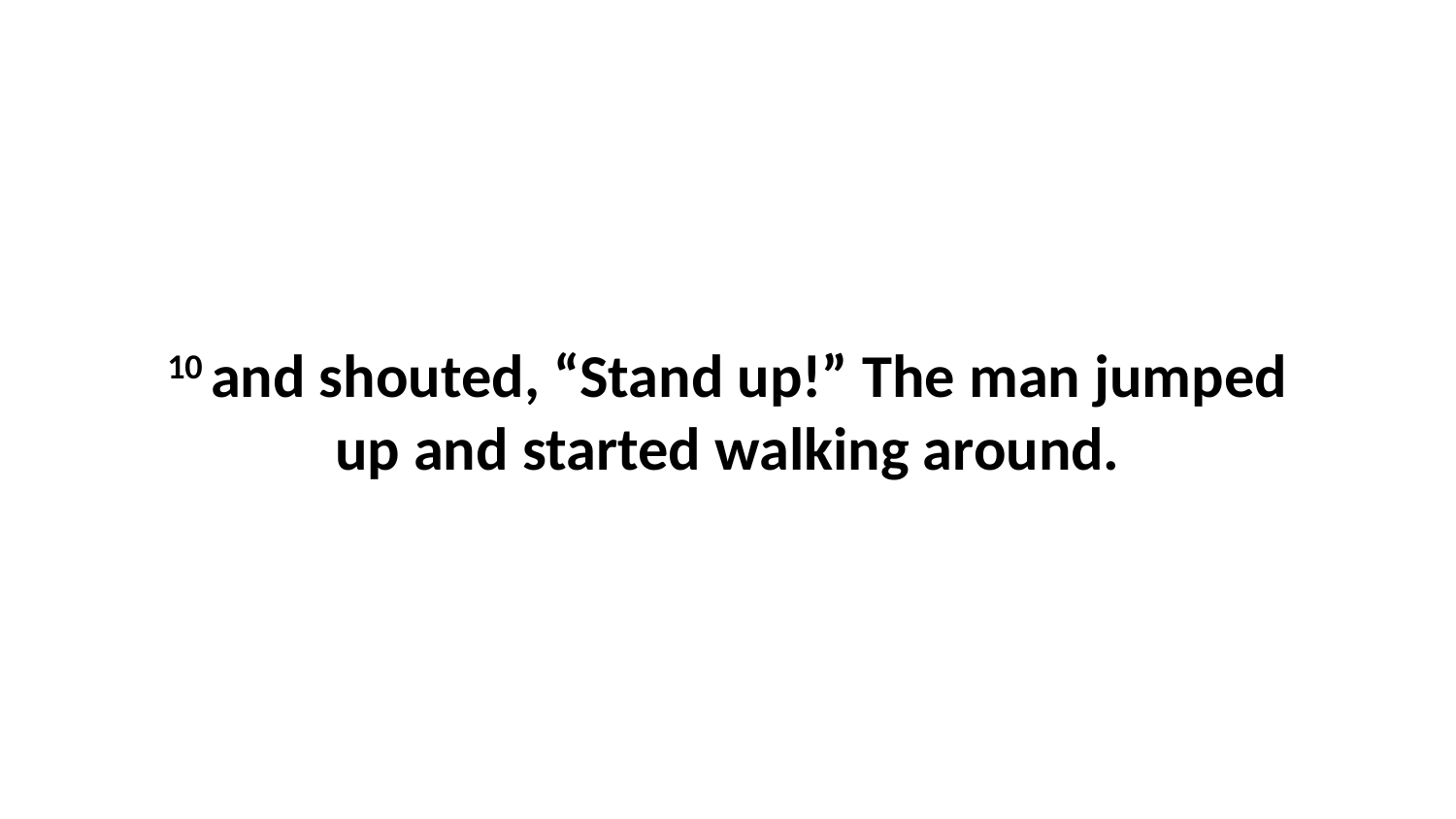

10 and shouted, “Stand up!” The man jumped up and started walking around.